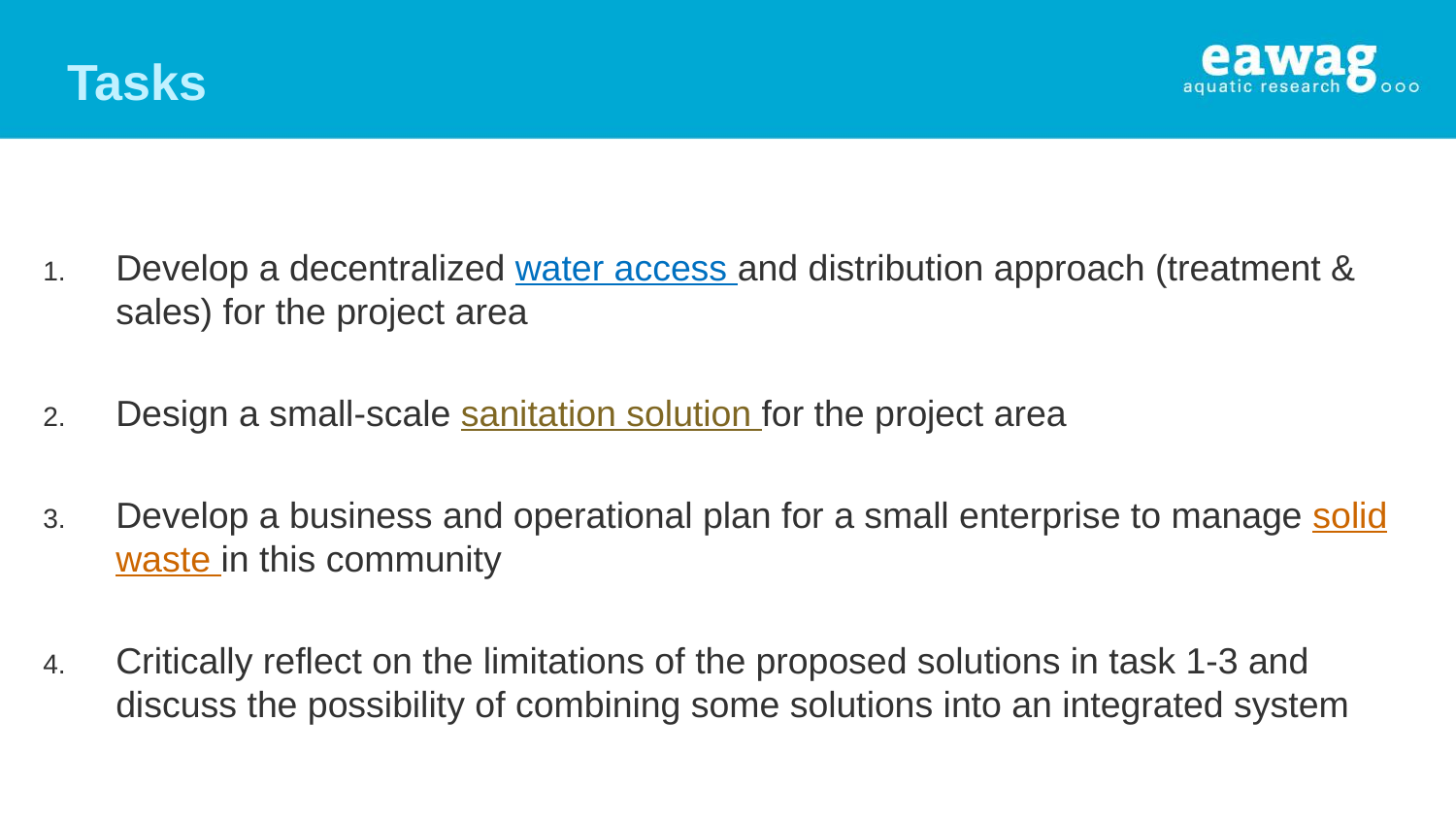

Tasks
Develop a decentralized water access and distribution approach (treatment & sales) for the project area

Design a small-scale sanitation solution for the project area

Develop a business and operational plan for a small enterprise to manage solid waste in this community

Critically reflect on the limitations of the proposed solutions in task 1-3 and discuss the possibility of combining some solutions into an integrated system